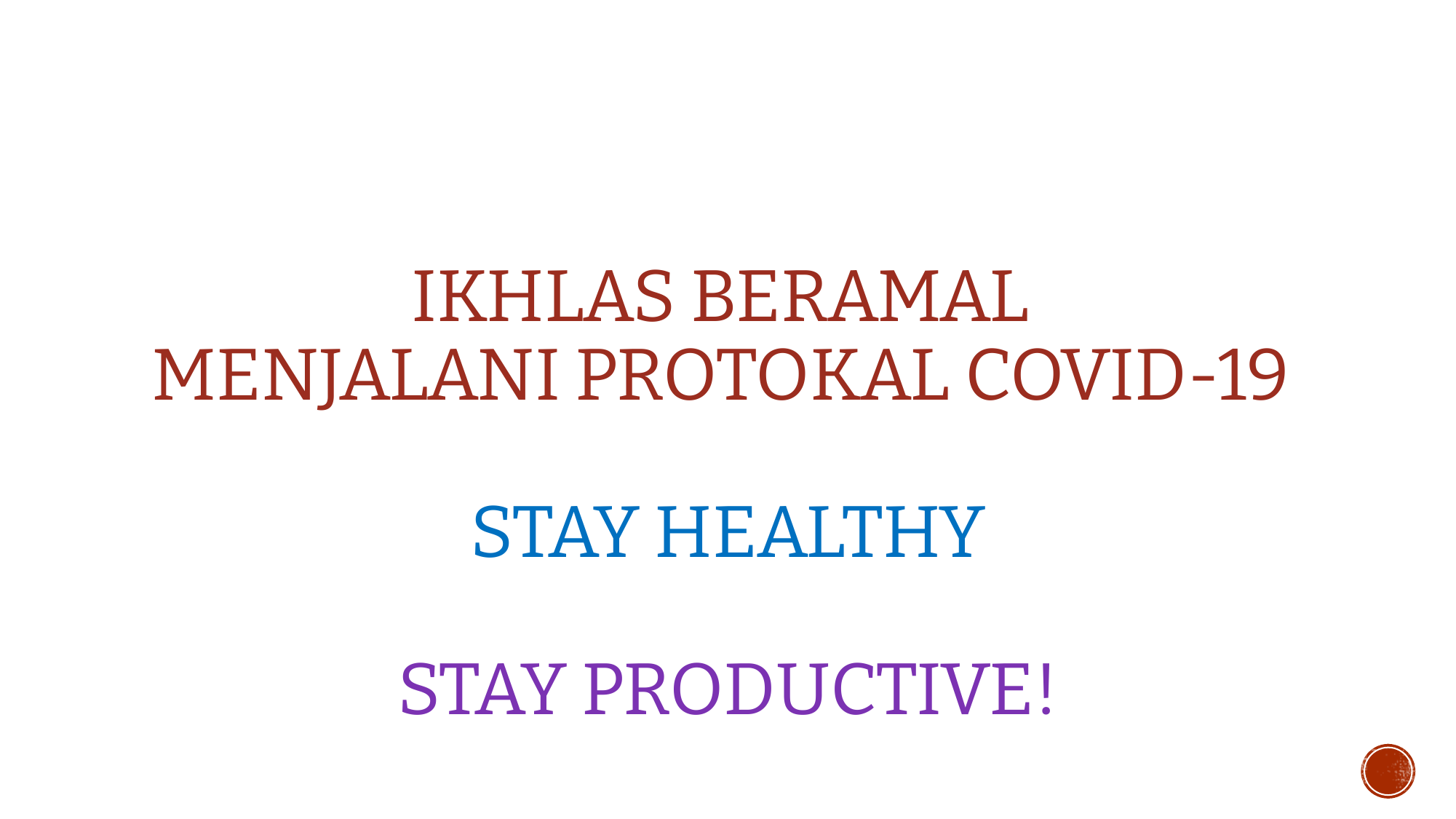

#
IKHLAS BERAMAL
MENJALANI PROTOKAL COVID-19
STAY HEALTHY
STAY PRODUCTIVE!